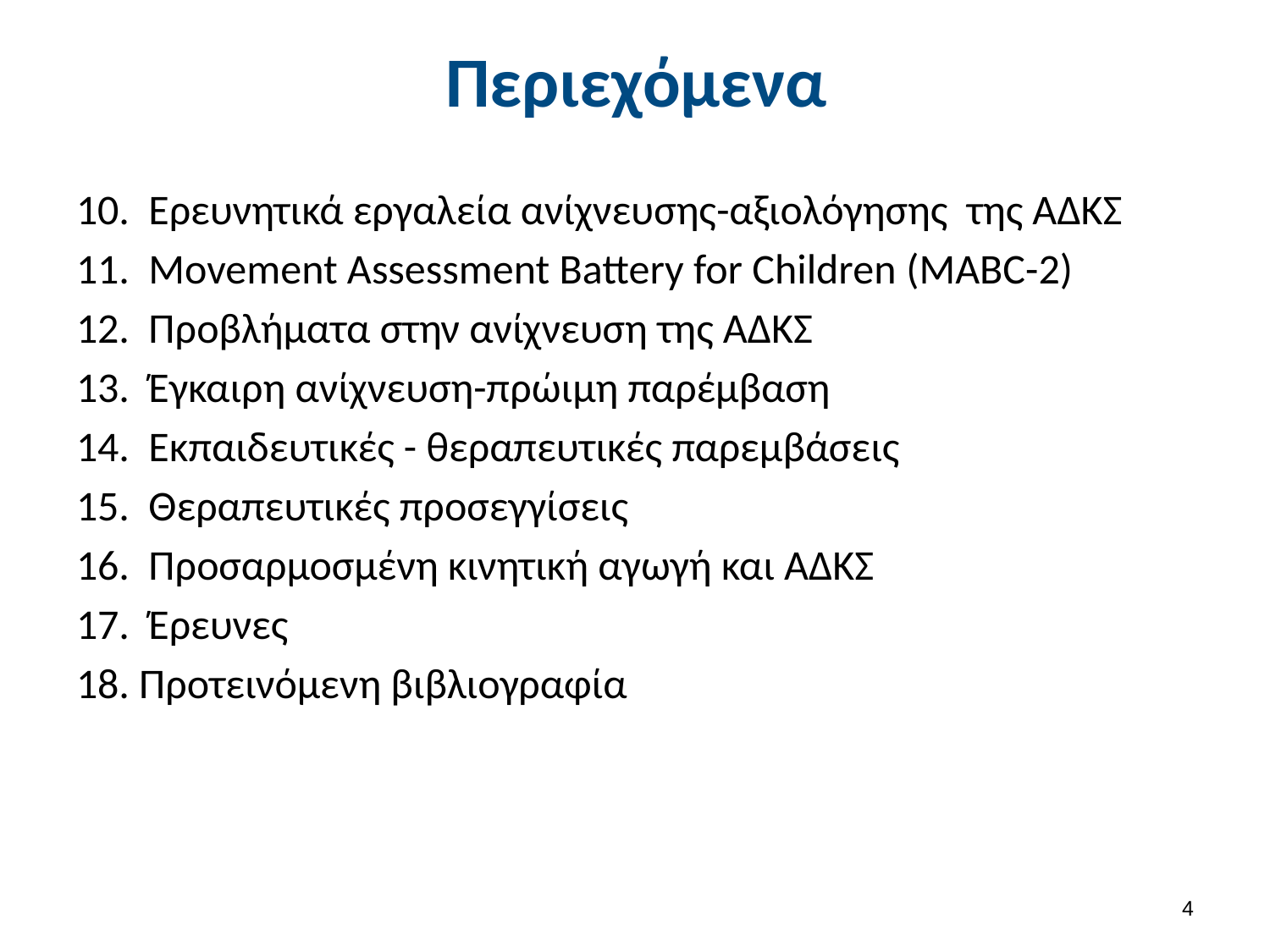

# Περιεχόμενα
10.  Ερευνητικά εργαλεία ανίχνευσης-αξιολόγησης  της ΑΔΚΣ
11.  Movement Assessment Battery for Children (MABC-2)
12.  Προβλήματα στην ανίχνευση της ΑΔΚΣ
13.  Έγκαιρη ανίχνευση-πρώιμη παρέμβαση
14.  Εκπαιδευτικές - θεραπευτικές παρεμβάσεις
15.  Θεραπευτικές προσεγγίσεις
16.  Προσαρμοσμένη κινητική αγωγή και ΑΔΚΣ
17.  Έρευνες
18. Προτεινόμενη βιβλιογραφία

4